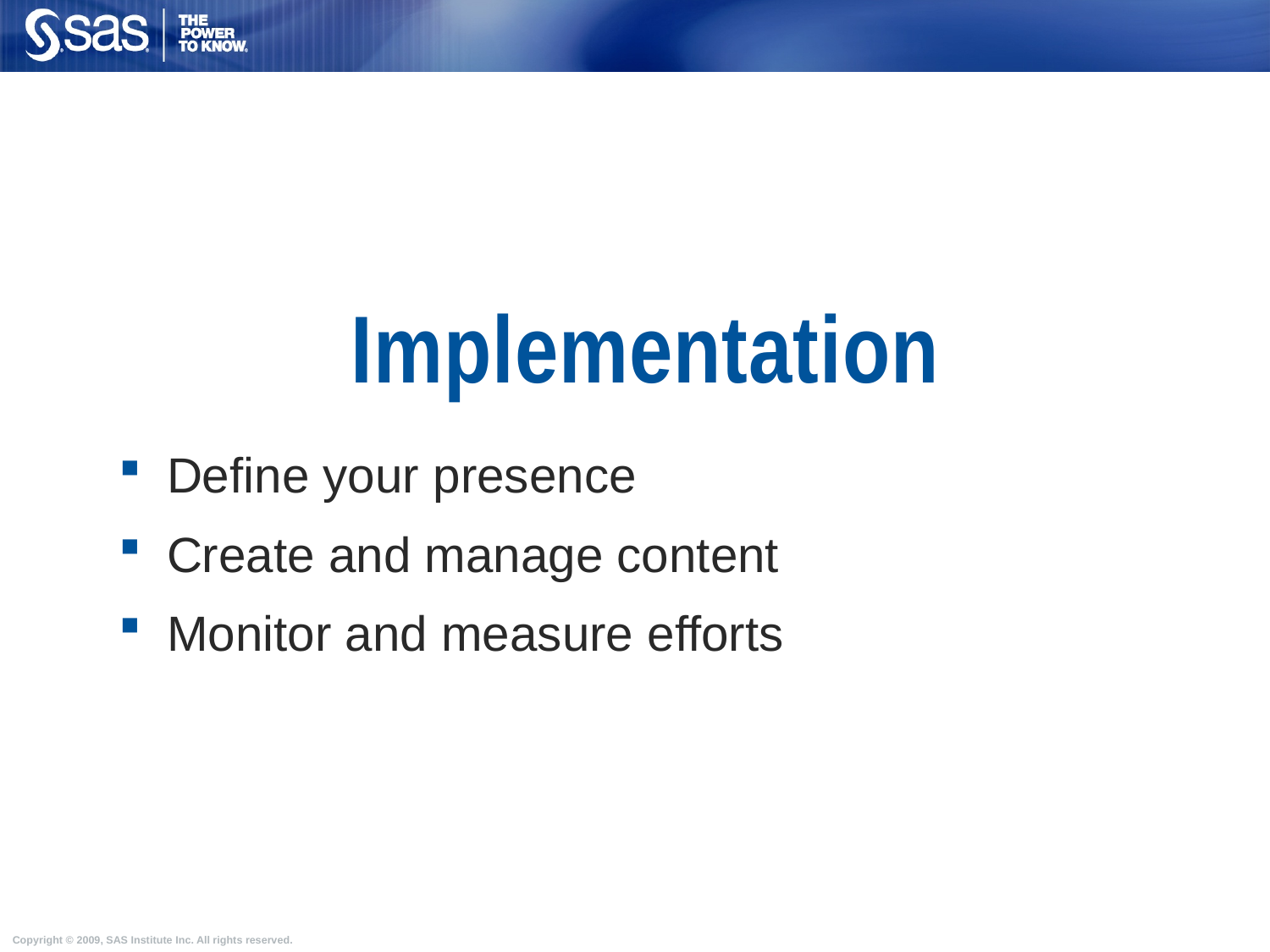

# Implementation
Define your presence
Create and manage content
Monitor and measure efforts